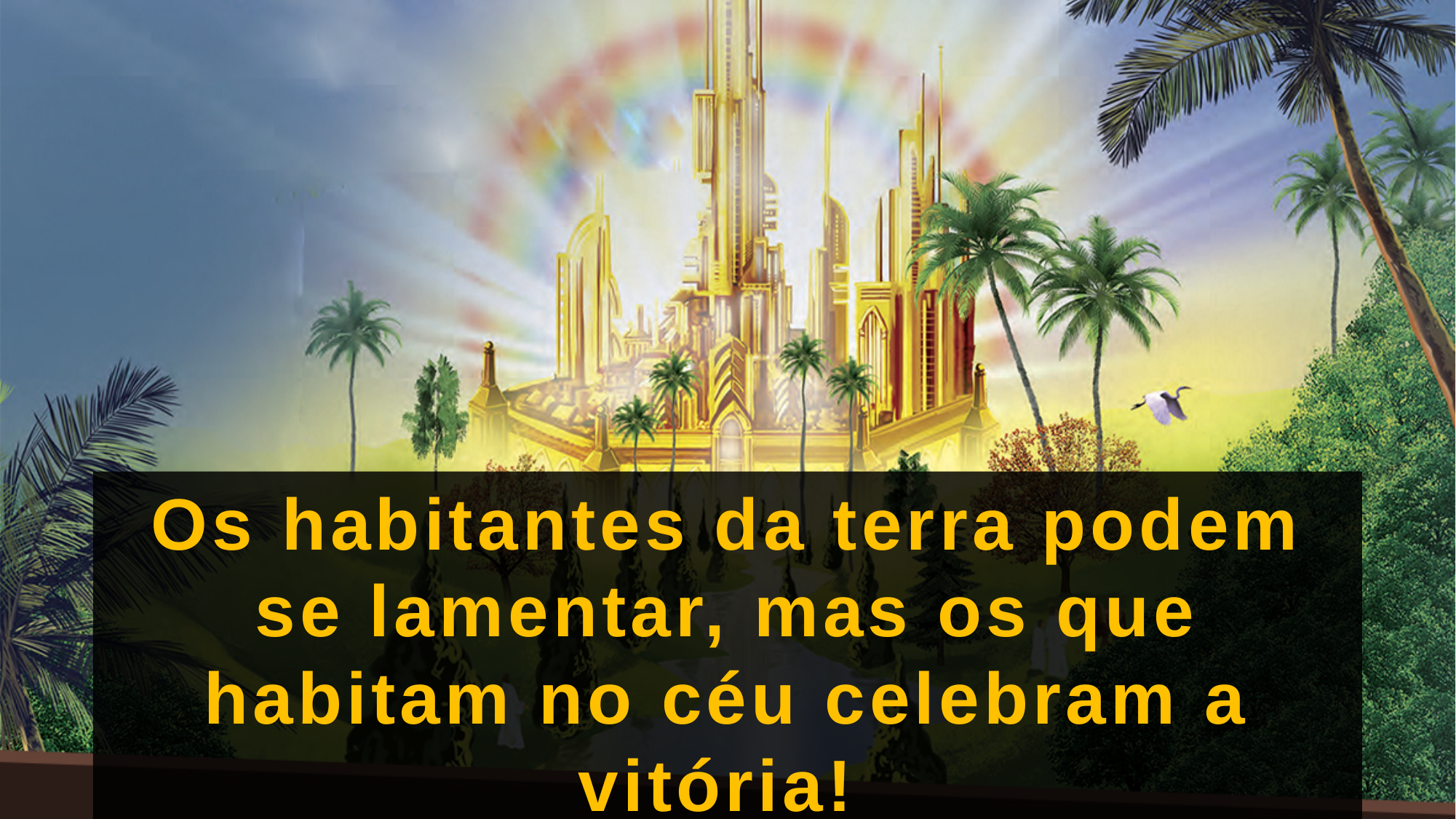

Os habitantes da terra podem se lamentar, mas os que habitam no céu celebram a vitória!